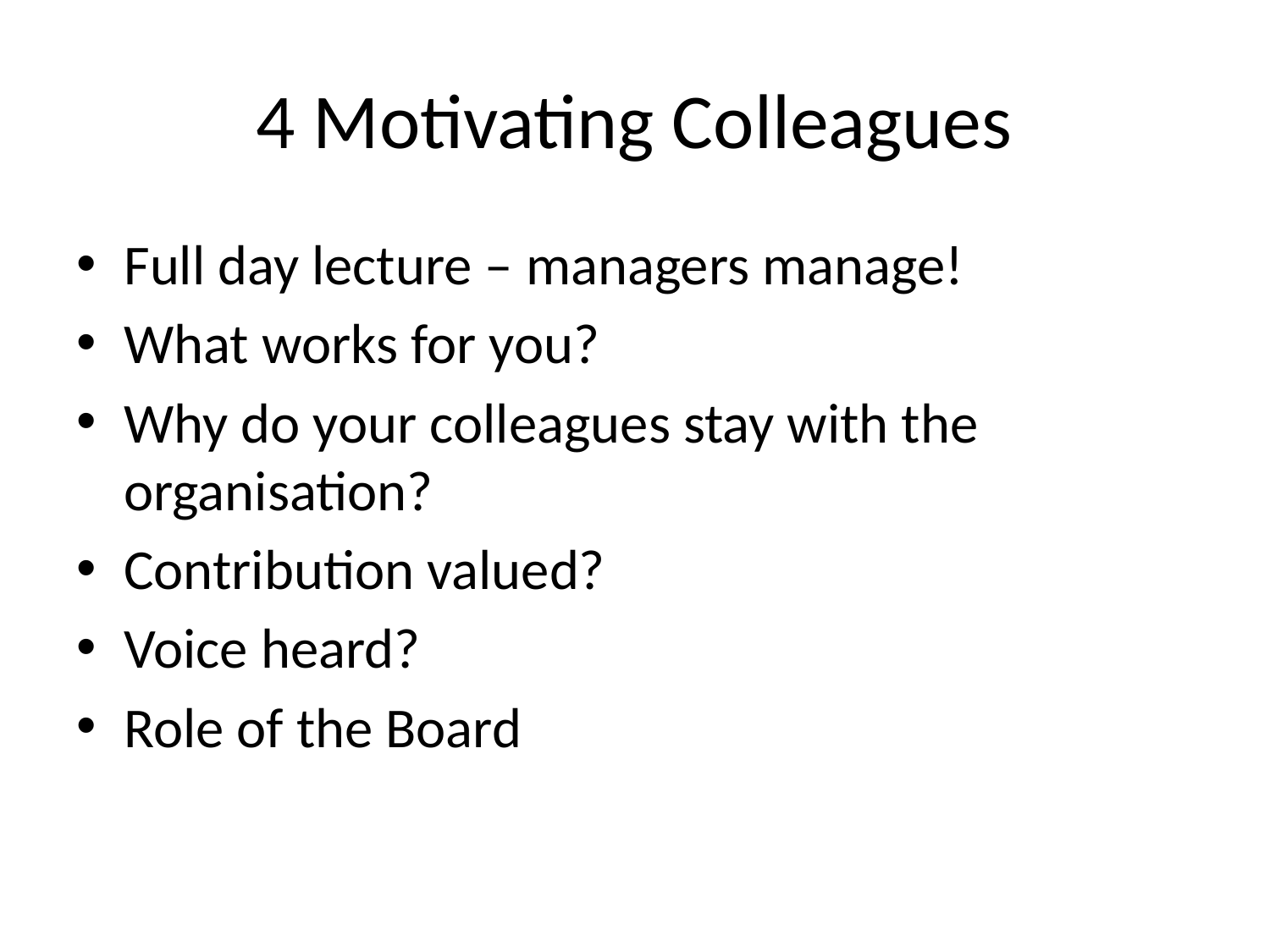

# 4 Motivating Colleagues
Full day lecture – managers manage!
What works for you?
Why do your colleagues stay with the organisation?
Contribution valued?
Voice heard?
Role of the Board